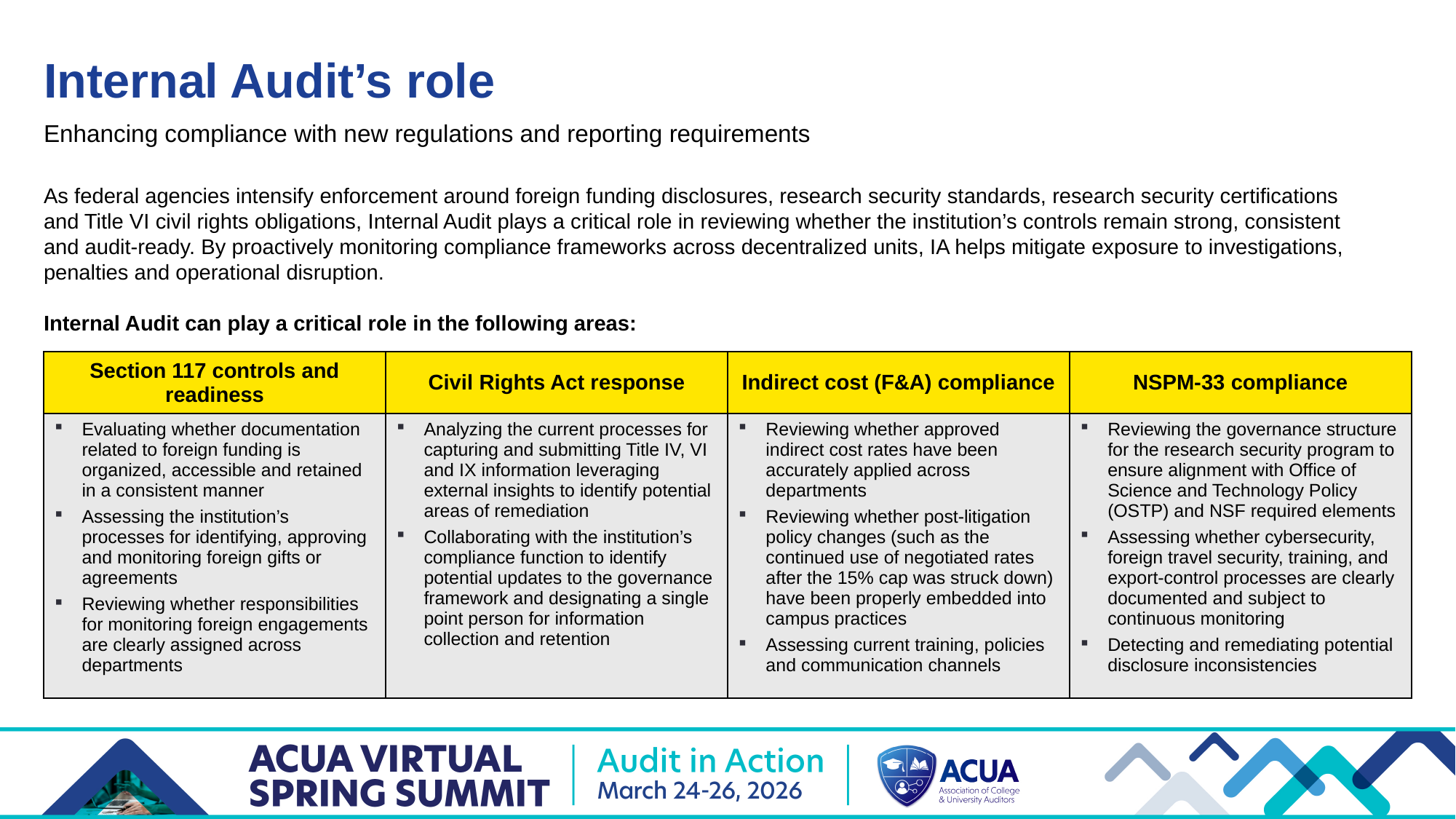

Internal Audit’s role

Enhancing compliance with new regulations and reporting requirements
As federal agencies intensify enforcement around foreign funding disclosures, research security standards, research security certifications and Title VI civil rights obligations, Internal Audit plays a critical role in reviewing whether the institution’s controls remain strong, consistent and audit‑ready. By proactively monitoring compliance frameworks across decentralized units, IA helps mitigate exposure to investigations, penalties and operational disruption.

Internal Audit can play a critical role in the following areas:
| Section 117 controls and readiness | Civil Rights Act response | Indirect cost (F&A) compliance | NSPM-33 compliance |
| --- | --- | --- | --- |
| Evaluating whether documentation related to foreign funding is organized, accessible and retained in a consistent manner Assessing the institution’s processes for identifying, approving and monitoring foreign gifts or agreements Reviewing whether responsibilities for monitoring foreign engagements are clearly assigned across departments | Analyzing the current processes for capturing and submitting Title IV, VI and IX information leveraging external insights to identify potential areas of remediation Collaborating with the institution’s compliance function to identify potential updates to the governance framework and designating a single point person for information collection and retention | Reviewing whether approved indirect cost rates have been accurately applied across departments Reviewing whether post‑litigation policy changes (such as the continued use of negotiated rates after the 15% cap was struck down) have been properly embedded into campus practices Assessing current training, policies and communication channels | Reviewing the governance structure for the research security program to ensure alignment with Office of Science and Technology Policy (OSTP) and NSF required elements Assessing whether cybersecurity, foreign travel security, training, and export‑control processes are clearly documented and subject to continuous monitoring Detecting and remediating potential disclosure inconsistencies |